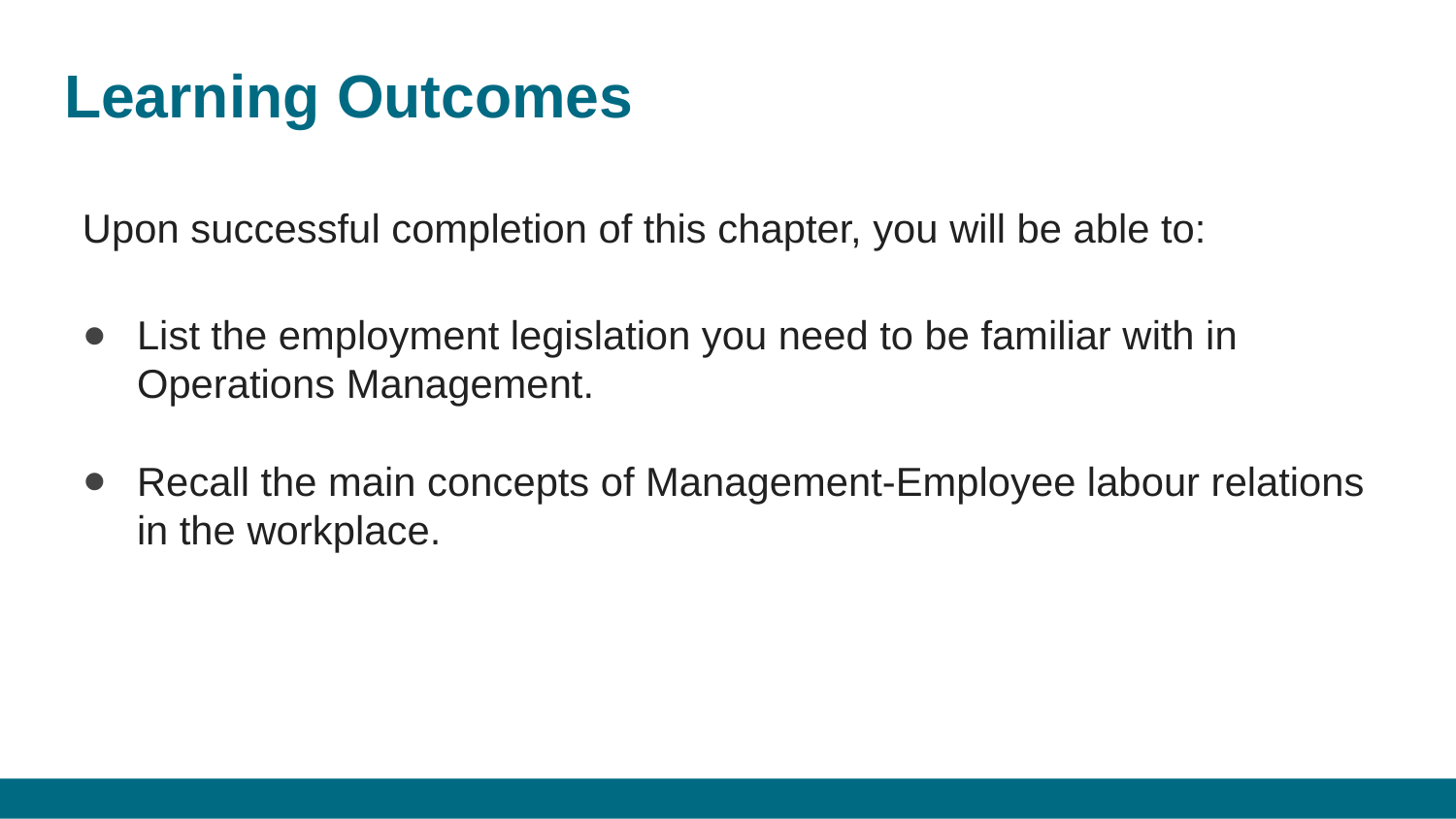

# Learning Outcomes
Upon successful completion of this chapter, you will be able to:

List the employment legislation you need to be familiar with in Operations Management.

Recall the main concepts of Management-Employee labour relations in the workplace.